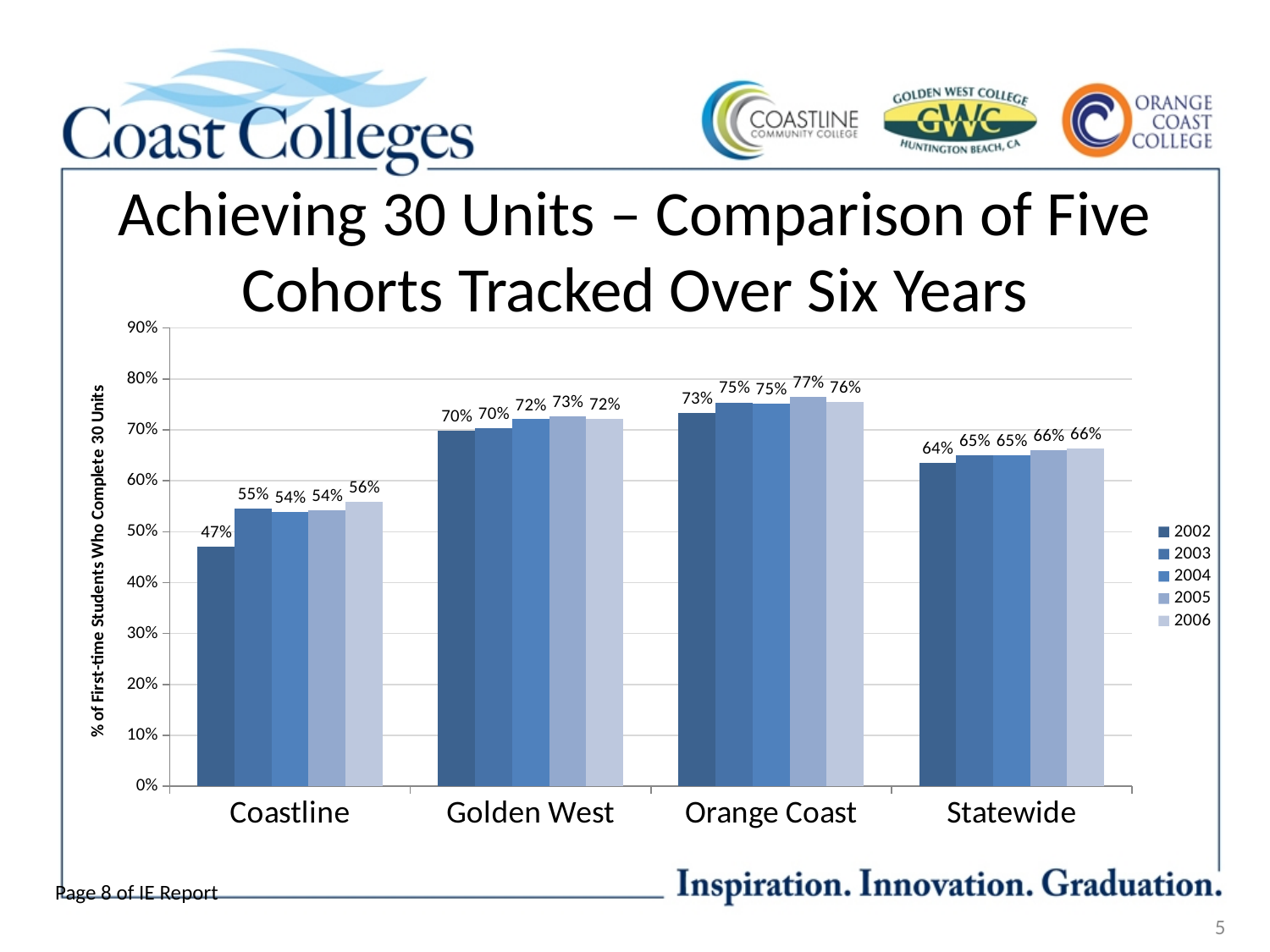

# Achieving 30 Units – Comparison of Five Cohorts Tracked Over Six Years

### Chart

| Category | 2002 | 2003 | 2004 | 2005 | 2006 |
|---|---|---|---|---|---|
| Coastline | 0.47 | 0.546 | 0.539 | 0.542 | 0.558 |
| Golden West | 0.698 | 0.704 | 0.721 | 0.727 | 0.722 |
| Orange Coast | 0.734 | 0.754 | 0.751 | 0.765 | 0.755 |
| Statewide | 0.636 | 0.651 | 0.65 | 0.66 | 0.664 |

Page 8 of IE Report
5